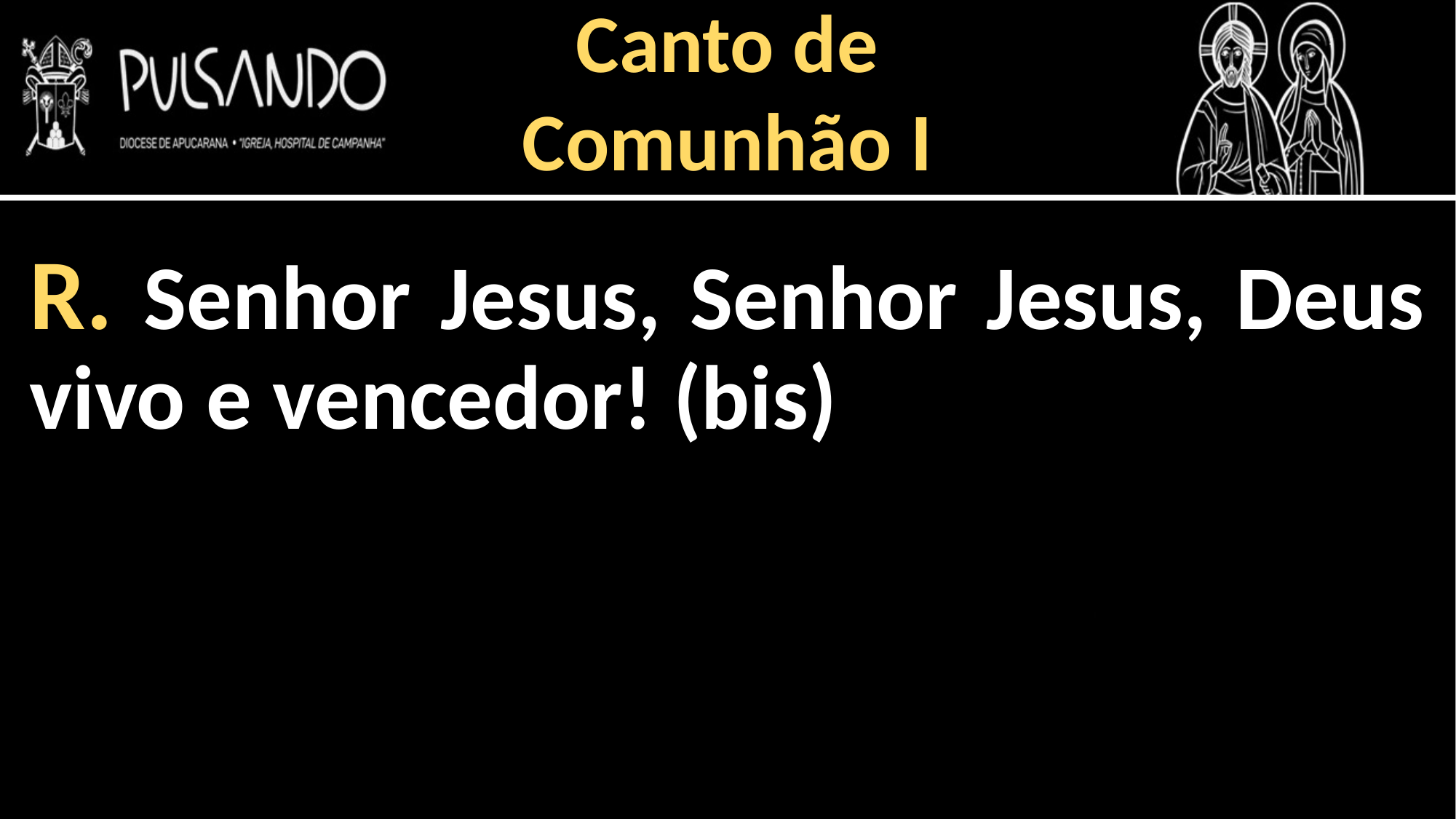

Canto de
Comunhão I
R. Senhor Jesus, Senhor Jesus, Deus vivo e vencedor! (bis)